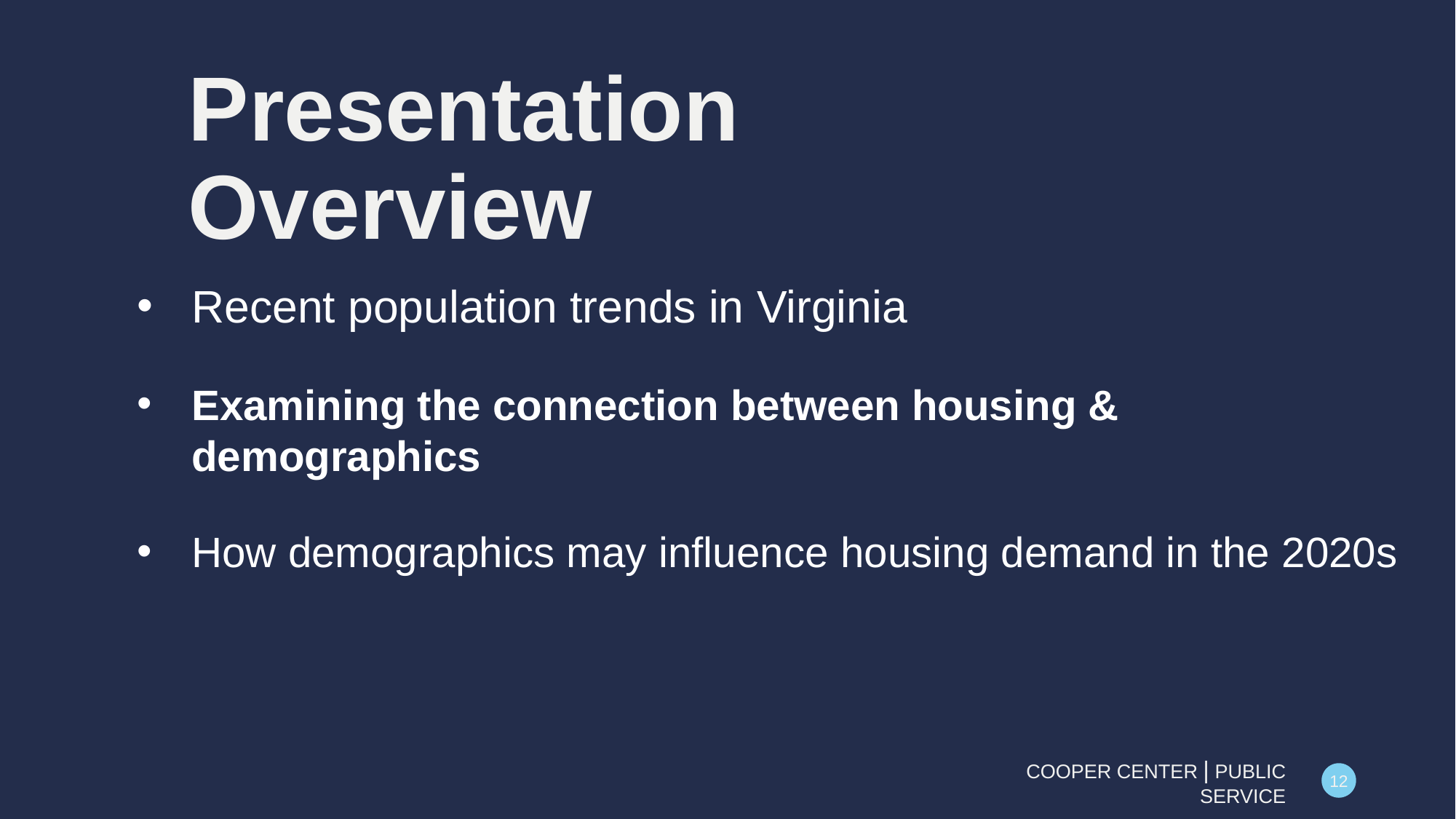

Presentation Overview
Recent population trends in Virginia
Examining the connection between housing & demographics
How demographics may influence housing demand in the 2020s
COOPER CENTER | PUBLIC SERVICE
12